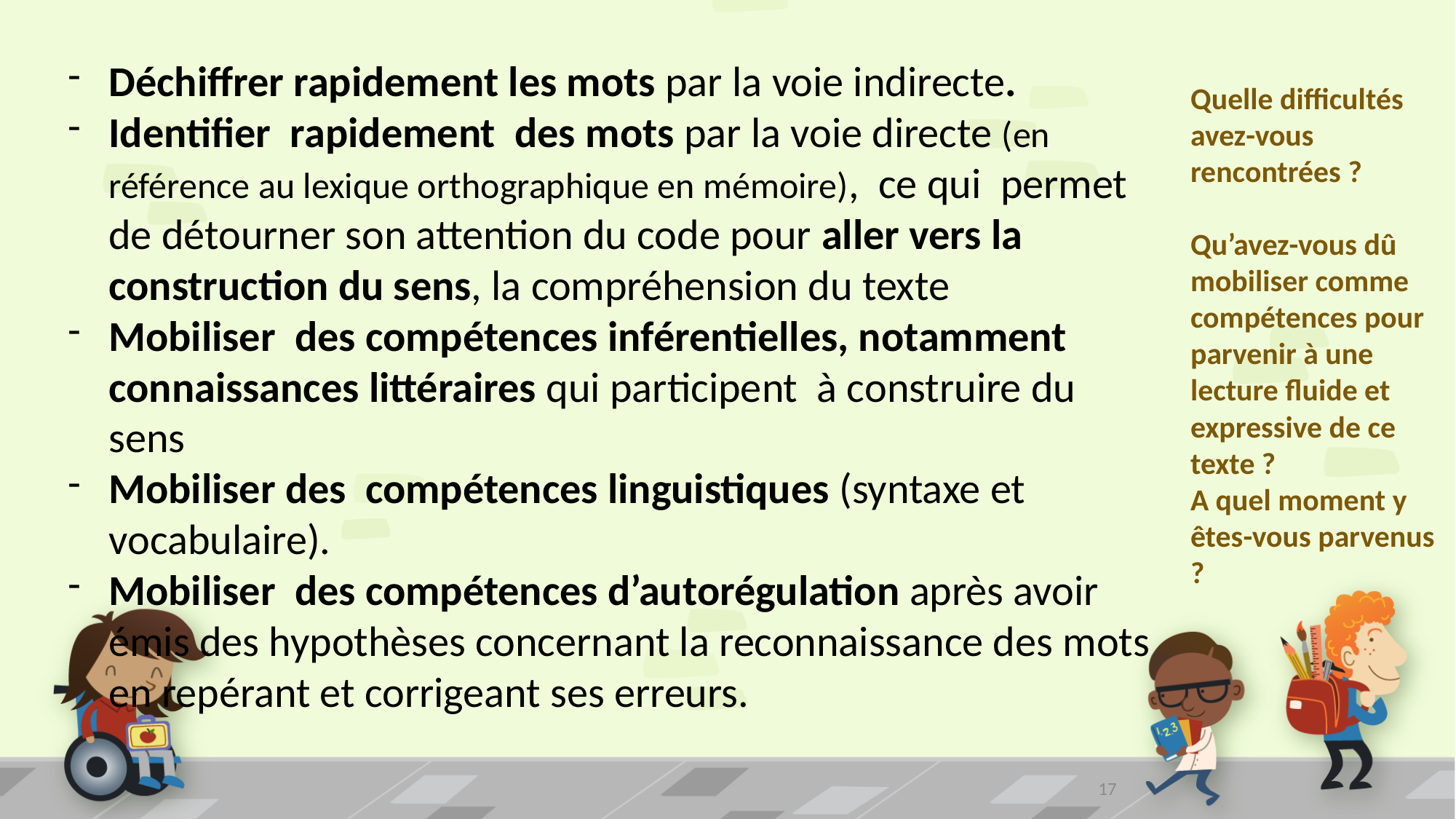

Déchiffrer rapidement les mots par la voie indirecte.
Identifier  rapidement  des mots par la voie directe (en référence au lexique orthographique en mémoire),  ce qui  permet de détourner son attention du code pour aller vers la construction du sens, la compréhension du texte
Mobiliser  des compétences inférentielles, notamment connaissances littéraires qui participent  à construire du sens
Mobiliser des  compétences linguistiques (syntaxe et vocabulaire).
Mobiliser  des compétences d’autorégulation après avoir émis des hypothèses concernant la reconnaissance des mots en repérant et corrigeant ses erreurs.
Quelle difficultés avez-vous rencontrées ?

Qu’avez-vous dû mobiliser comme compétences pour parvenir à une lecture fluide et expressive de ce texte ?
A quel moment y êtes-vous parvenus ?
17